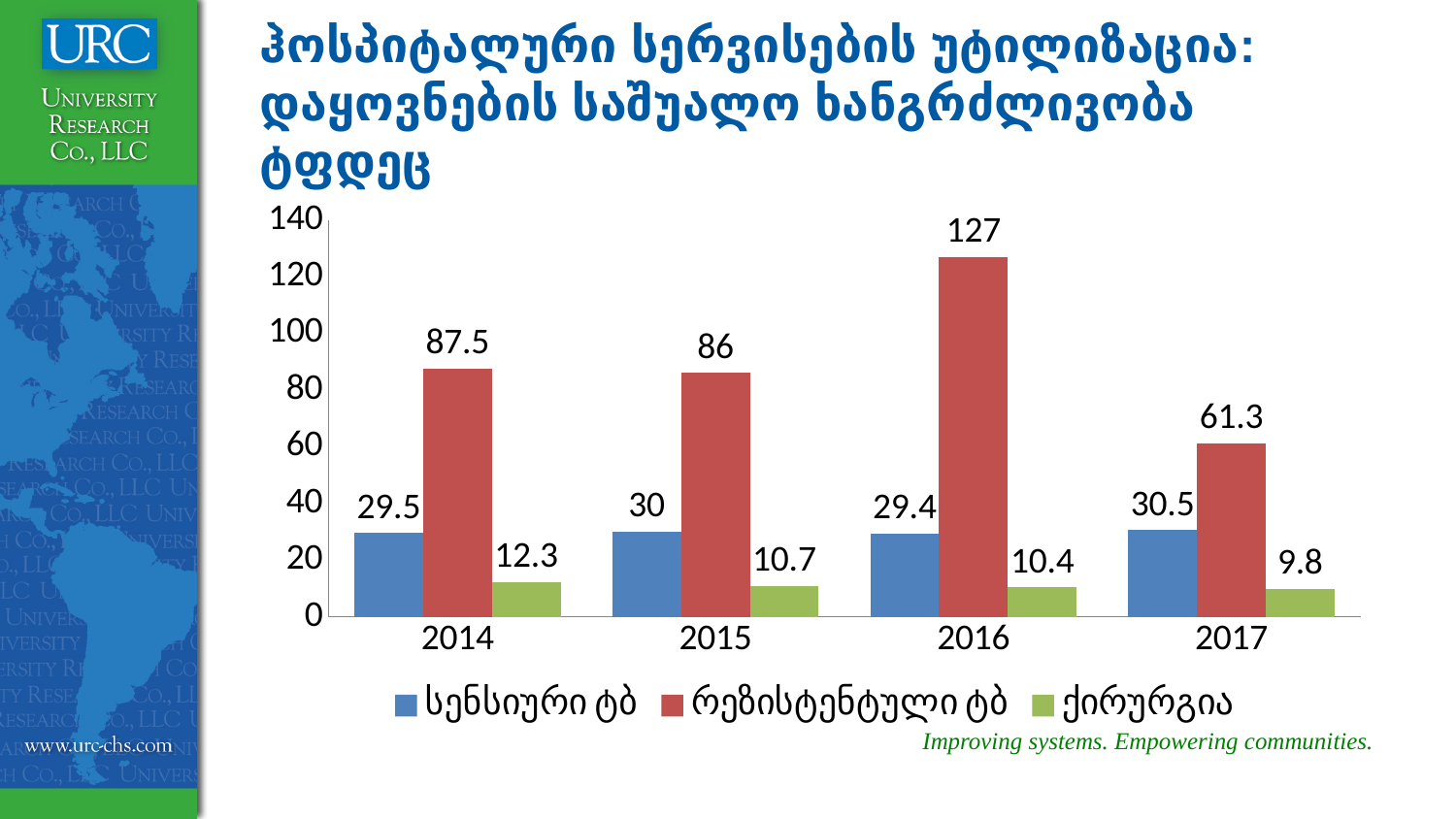

# ჰოსპიტალური სერვისების უტილიზაცია: დაყოვნების საშუალო ხანგრძლივობა  ტფდეც

### Chart

| Category | სენსიური ტბ | რეზისტენტული ტბ | ქირურგია |
|---|---|---|---|
| 2014 | 29.5 | 87.5 | 12.3 |
| 2015 | 30.0 | 86.0 | 10.7 |
| 2016 | 29.4 | 127.0 | 10.4 |
| 2017 | 30.5 | 61.3 | 9.8 |